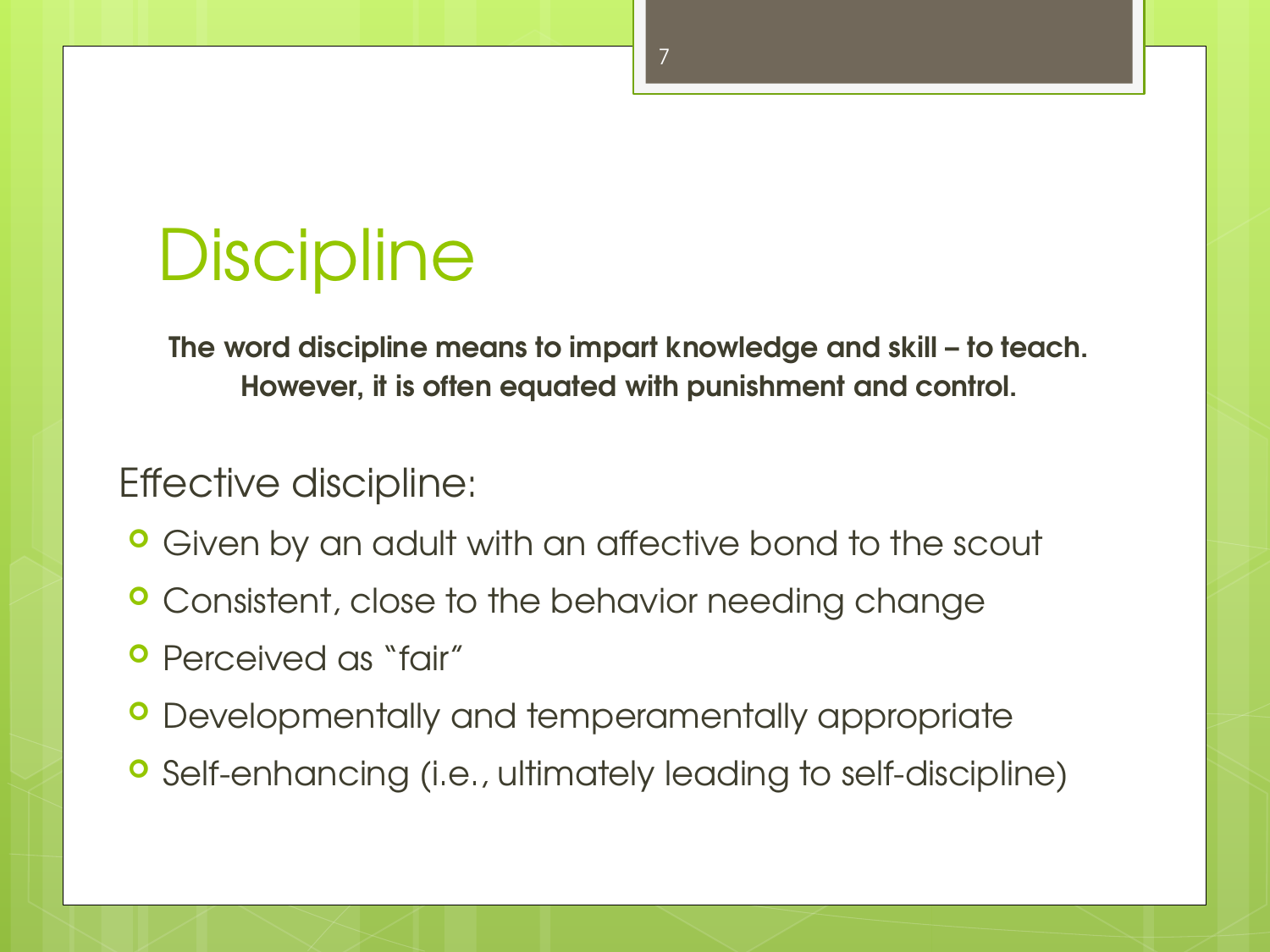

7
# Discipline
The word discipline means to impart knowledge and skill – to teach.
However, it is often equated with punishment and control.

Effective discipline:
Given by an adult with an affective bond to the scout
Consistent, close to the behavior needing change
Perceived as “fair”
Developmentally and temperamentally appropriate
Self-enhancing (i.e., ultimately leading to self-discipline)